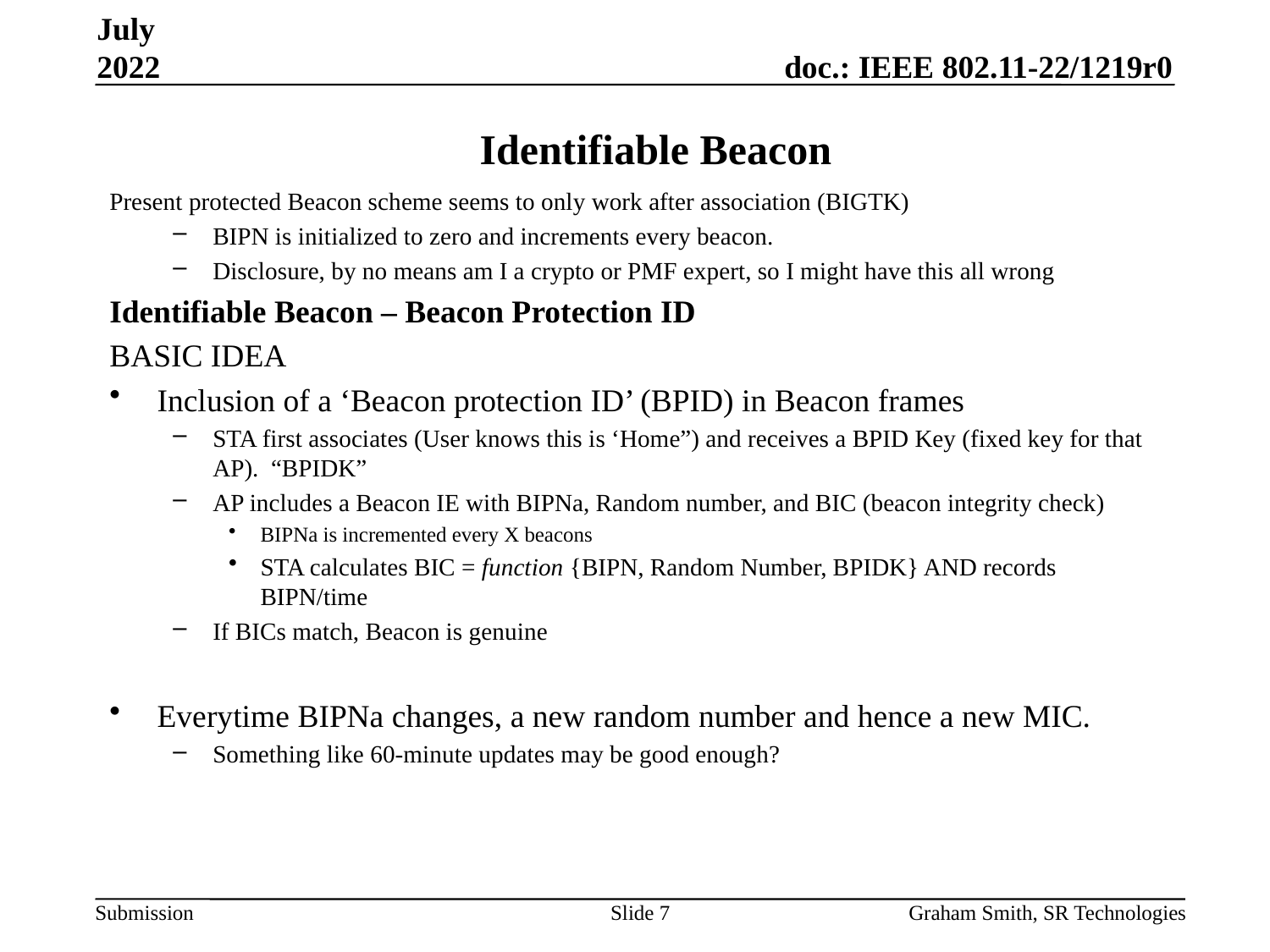

July 2022
Identifiable Beacon
Present protected Beacon scheme seems to only work after association (BIGTK)
BIPN is initialized to zero and increments every beacon.
Disclosure, by no means am I a crypto or PMF expert, so I might have this all wrong
Identifiable Beacon – Beacon Protection ID
BASIC IDEA
Inclusion of a ‘Beacon protection ID’ (BPID) in Beacon frames
STA first associates (User knows this is ‘Home”) and receives a BPID Key (fixed key for that AP).  “BPIDK”
AP includes a Beacon IE with BIPNa, Random number, and BIC (beacon integrity check)
BIPNa is incremented every X beacons
STA calculates BIC = function {BIPN, Random Number, BPIDK} AND records BIPN/time
If BICs match, Beacon is genuine

Everytime BIPNa changes, a new random number and hence a new MIC.
Something like 60-minute updates may be good enough?

Slide 7
Graham Smith, SR Technologies